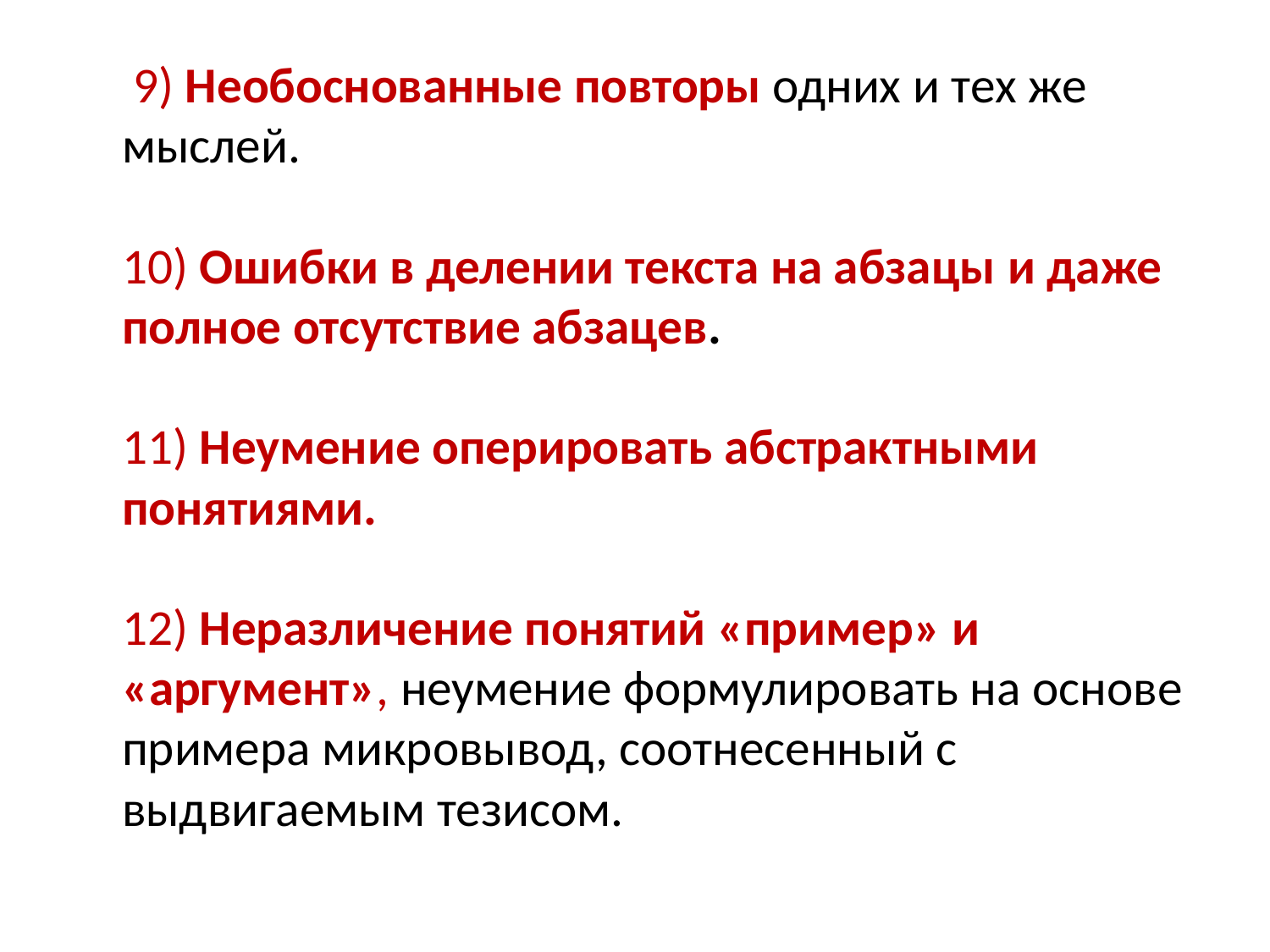

9) Необоснованные повторы одних и тех же мыслей.
10) Ошибки в делении текста на абзацы и даже полное отсутствие абзацев. 
11) Неумение оперировать абстрактными понятиями.
12) Неразличение понятий «пример» и «аргумент», неумение формулировать на основе примера микровывод, соотнесенный с выдвигаемым тезисом.